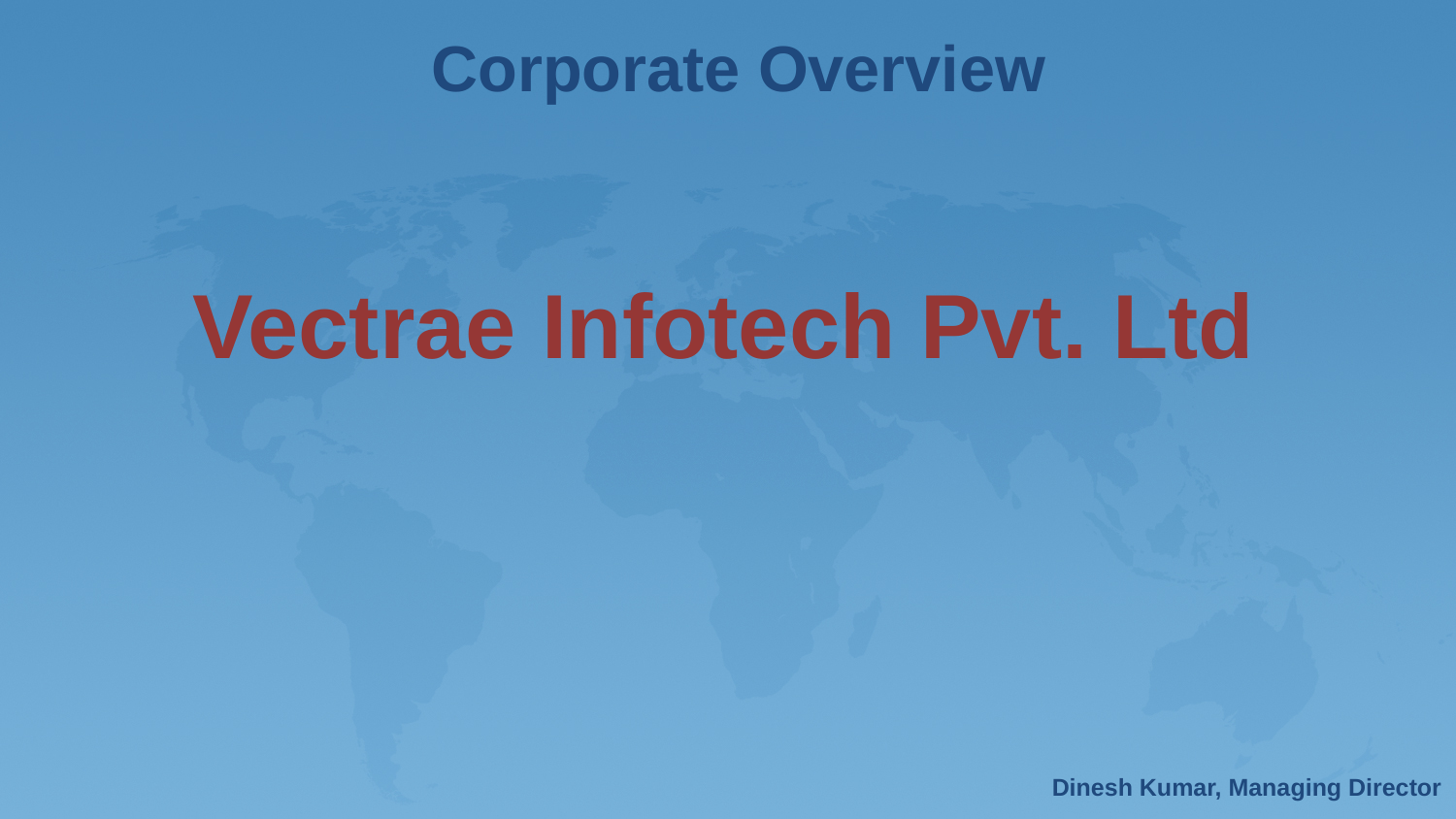

Corporate Overview
Vectrae Infotech Pvt. Ltd
Dinesh Kumar, Managing Director